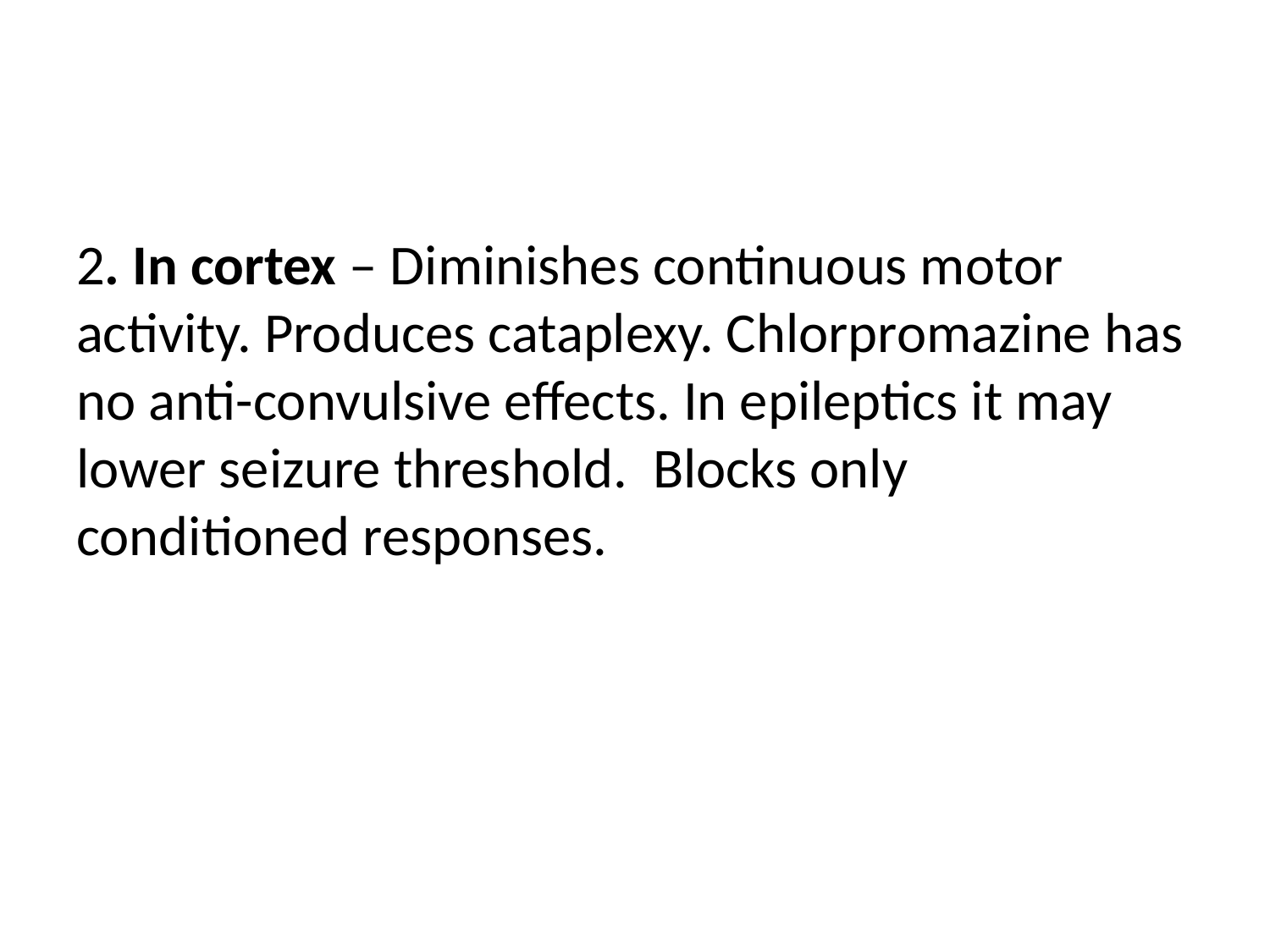

#
2. In cortex – Diminishes continuous motor activity. Produces cataplexy. Chlorpromazine has no anti-convulsive effects. In epileptics it may lower seizure threshold.  Blocks only conditioned responses.